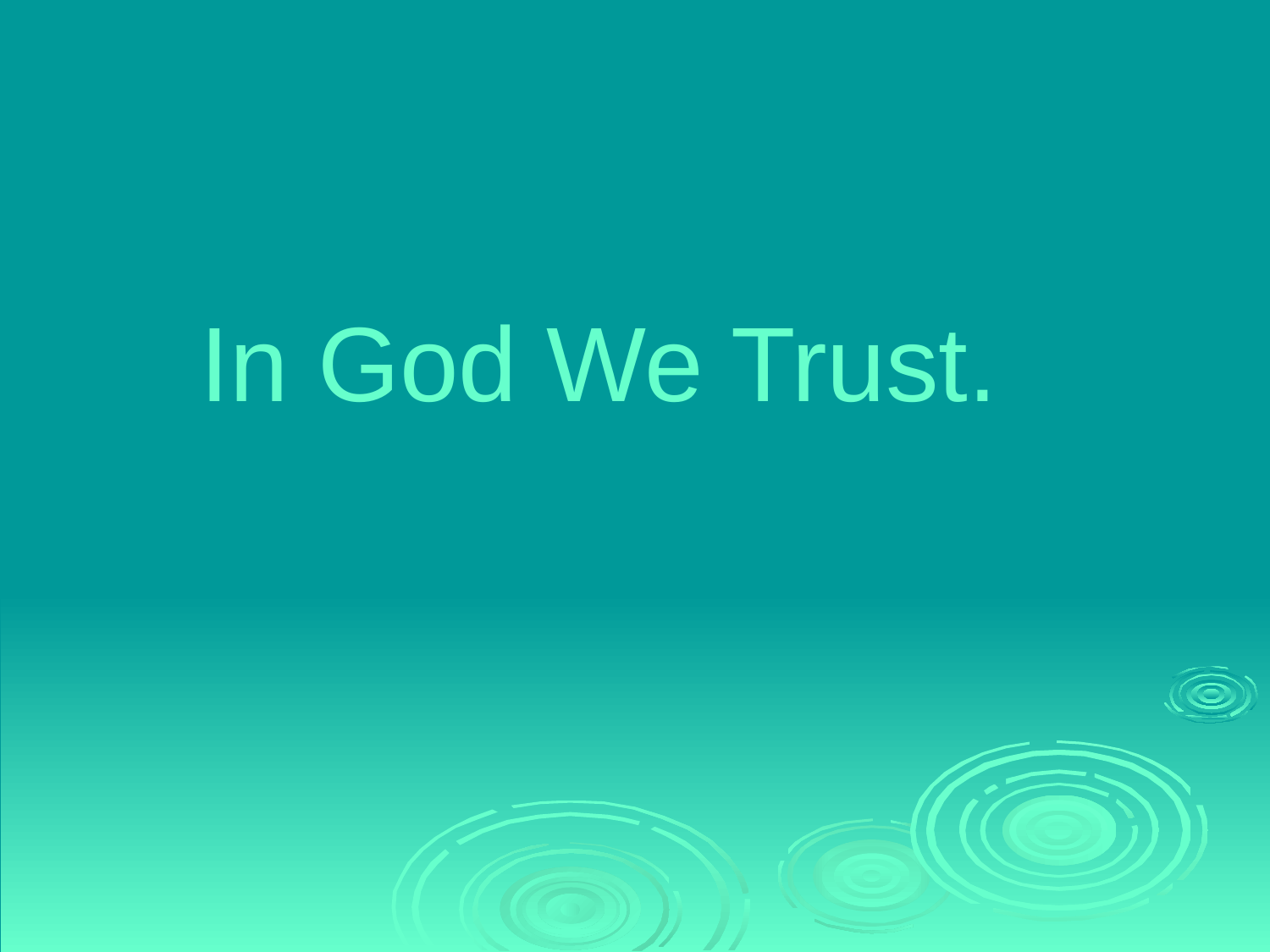

# The national motto of the USA is
    
    In God We Trust.